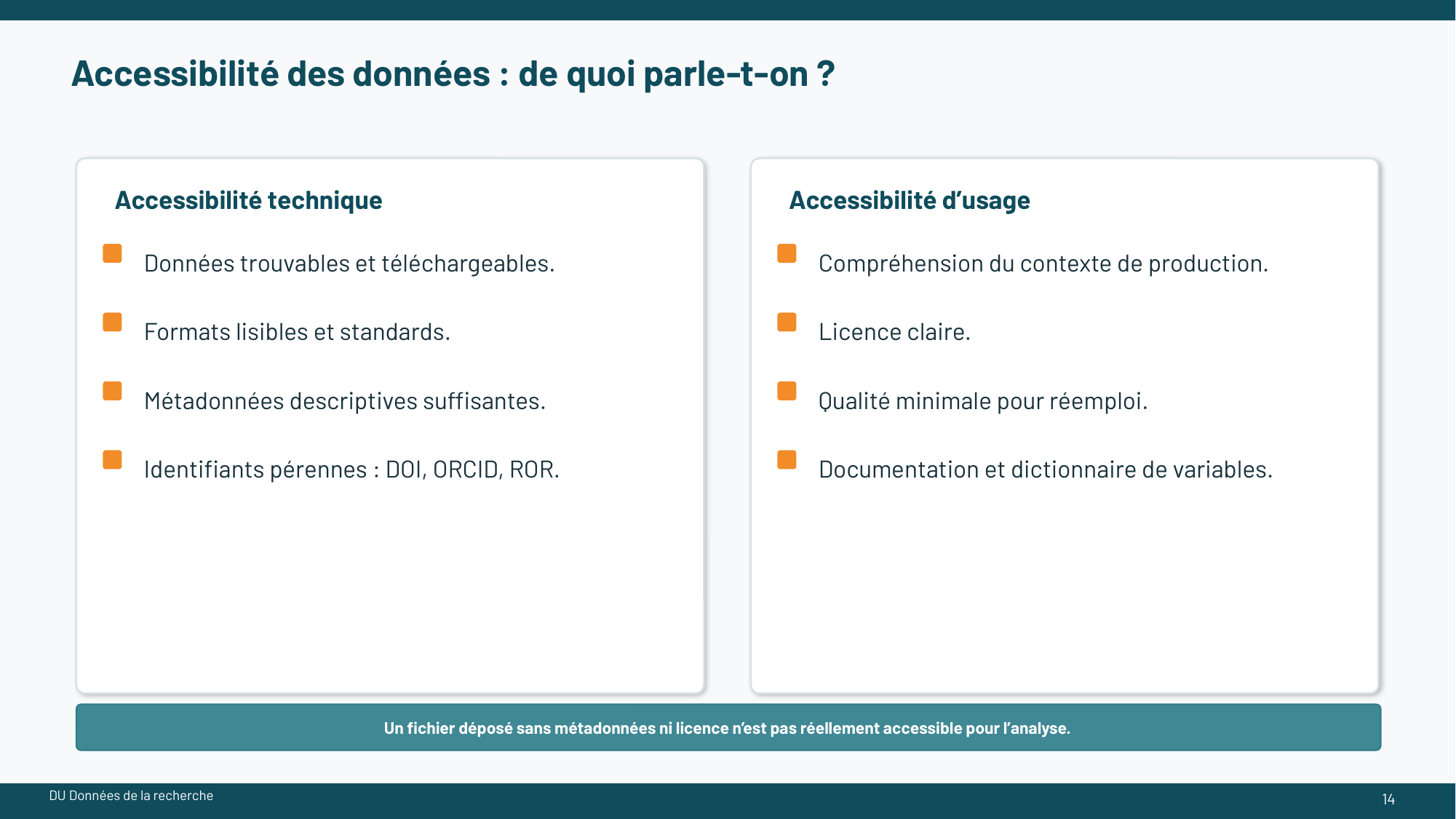

Accessibilité des données : de quoi parle-t-on ?

Accessibilité technique
Accessibilité d’usage
Données trouvables et téléchargeables.
Compréhension du contexte de production.

Formats lisibles et standards.
Licence claire.

Métadonnées descriptives suffisantes.
Qualité minimale pour réemploi.

Identifiants pérennes : DOI, ORCID, ROR.
Documentation et dictionnaire de variables.

Un fichier déposé sans métadonnées ni licence n’est pas réellement accessible pour l’analyse.
14
DU Données de la recherche